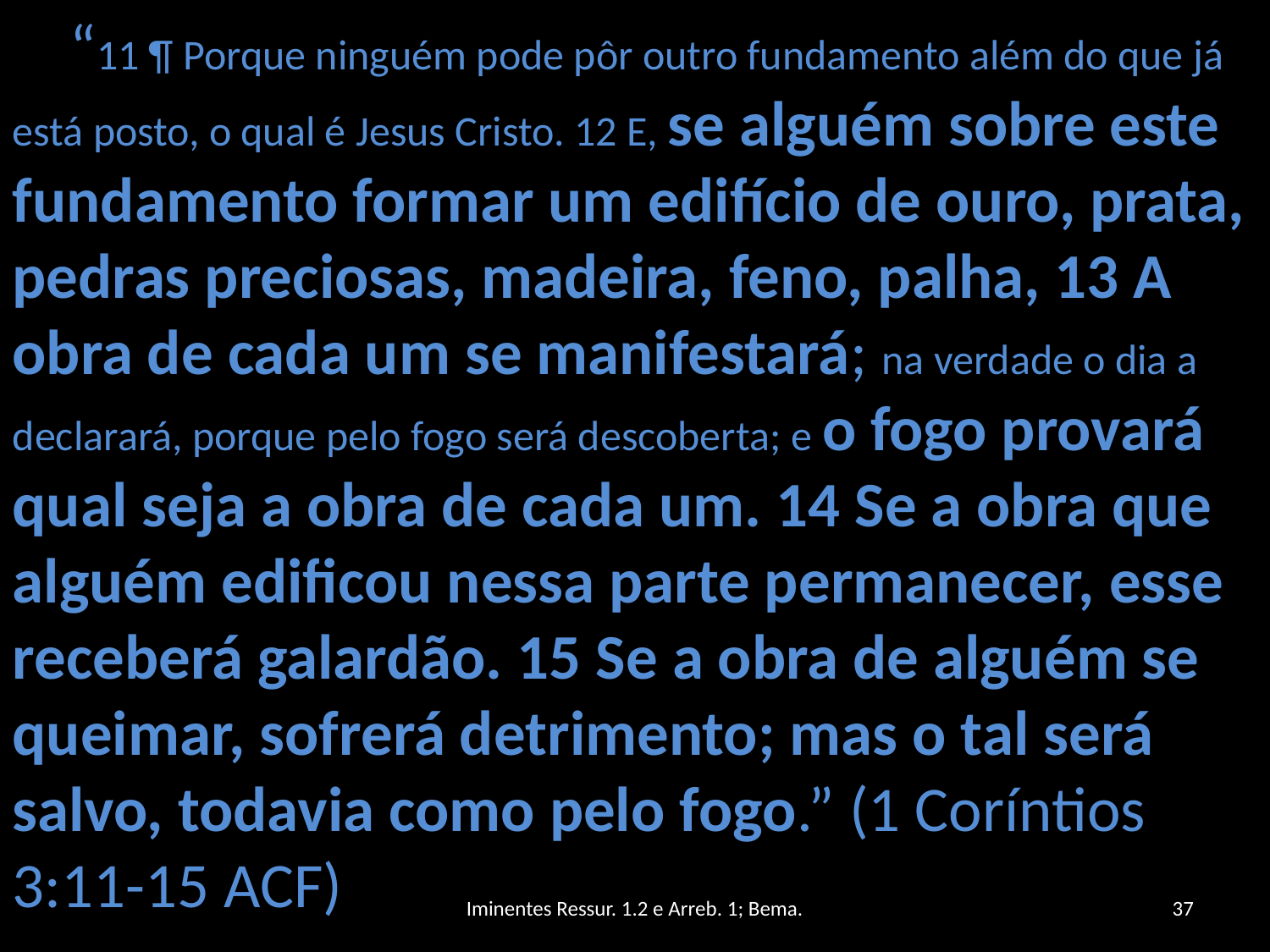

“11 ¶ Porque ninguém pode pôr outro fundamento além do que já está posto, o qual é Jesus Cristo. 12 E, se alguém sobre este fundamento formar um edifício de ouro, prata, pedras preciosas, madeira, feno, palha, 13 A obra de cada um se manifestará; na verdade o dia a declarará, porque pelo fogo será descoberta; e o fogo provará qual seja a obra de cada um. 14 Se a obra que alguém edificou nessa parte permanecer, esse receberá galardão. 15 Se a obra de alguém se queimar, sofrerá detrimento; mas o tal será salvo, todavia como pelo fogo.” (1 Coríntios 3:11-15 ACF)
Iminentes Ressur. 1.2 e Arreb. 1; Bema.
37